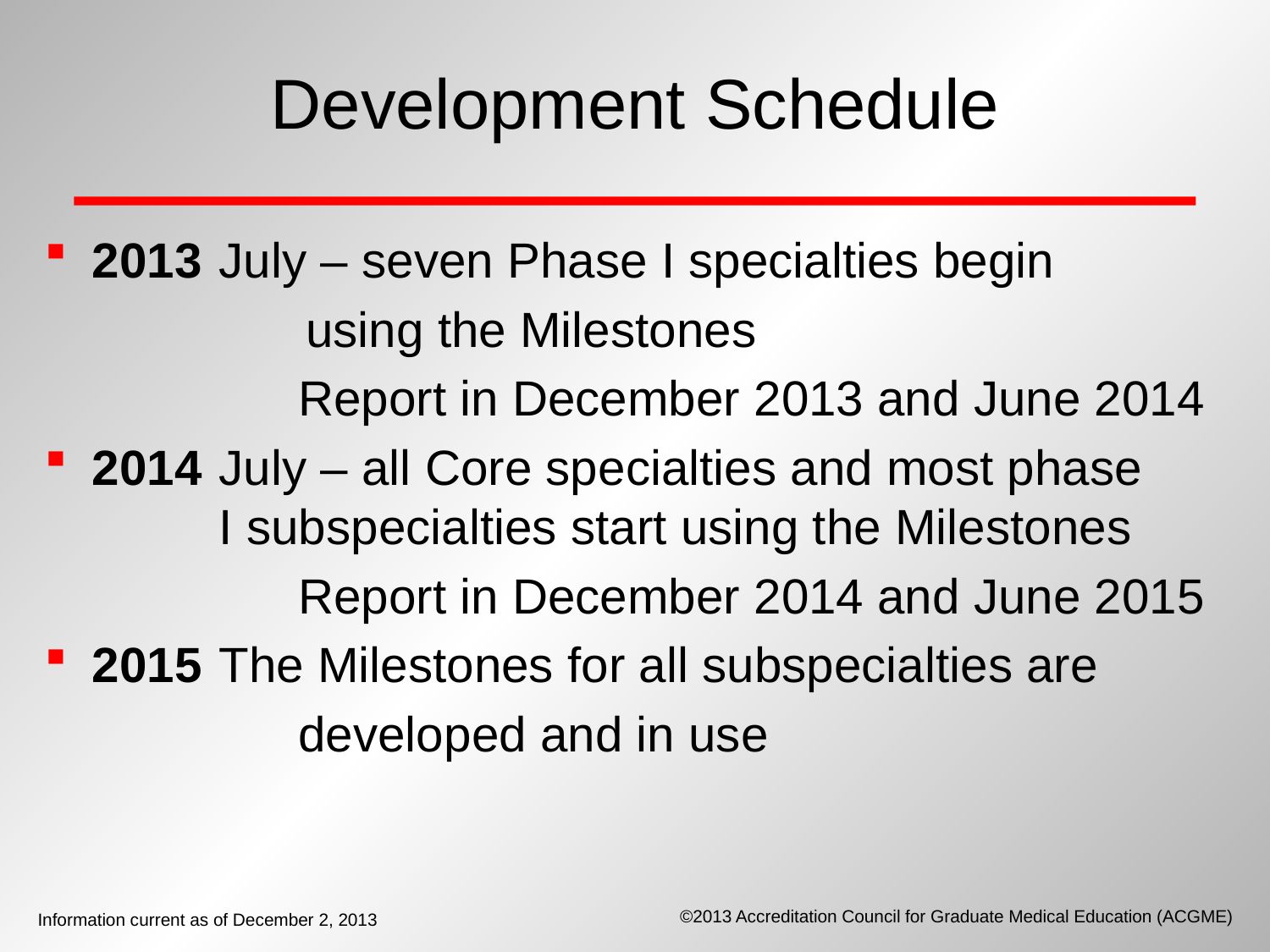

# Development Schedule
2013	July – seven Phase I specialties begin
                   using the Milestones
		Report in December 2013 and June 2014
2014	July – all Core specialties and most phase 		I subspecialties start using the Milestones
		Report in December 2014 and June 2015
2015	The Milestones for all subspecialties are
		developed and in use